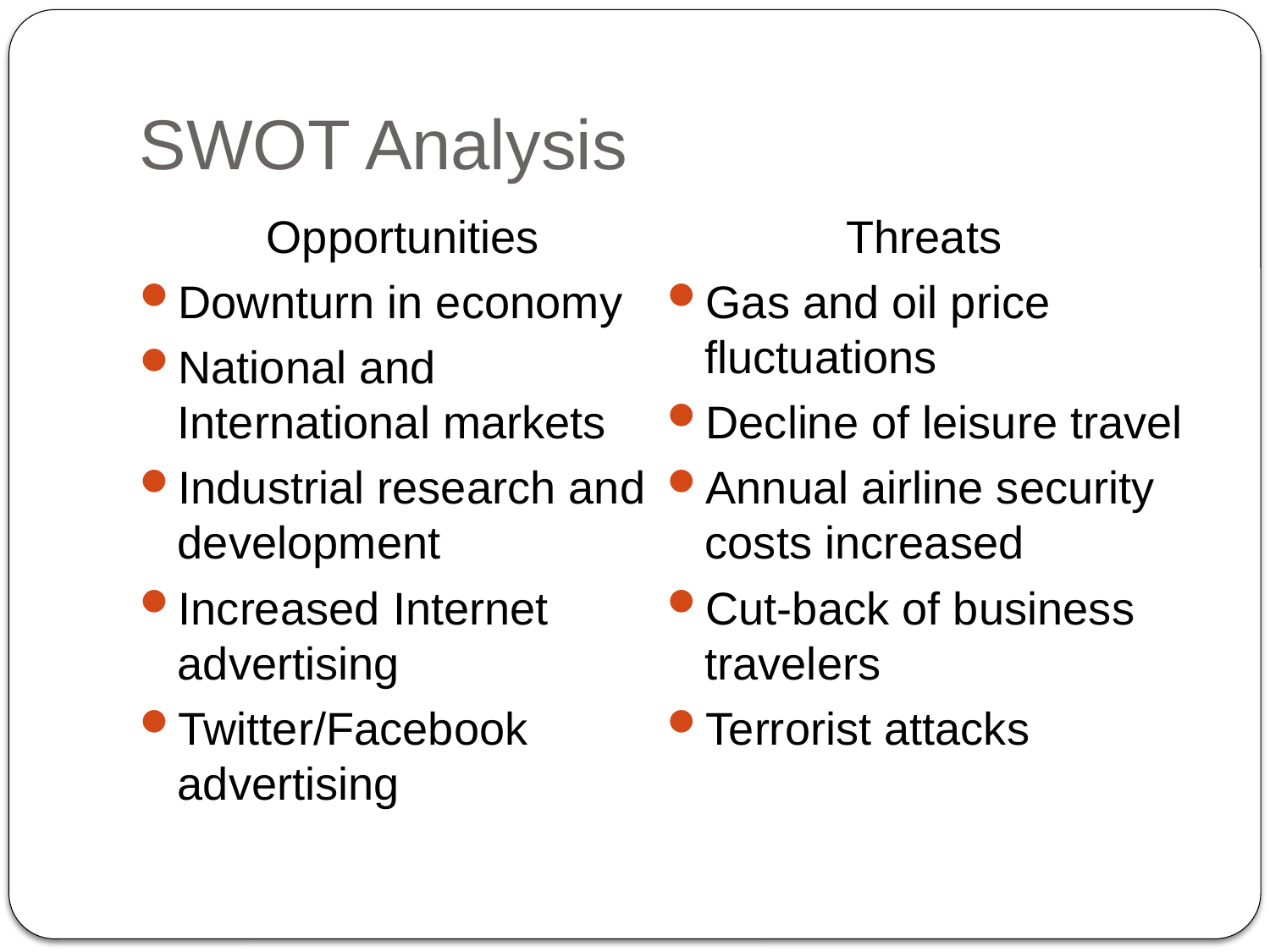

# SWOT Analysis
Opportunities
Downturn in economy
National and International markets
Industrial research and development
Increased Internet advertising
Twitter/Facebook advertising
Threats
Gas and oil price fluctuations
Decline of leisure travel
Annual airline security costs increased
Cut-back of business travelers
Terrorist attacks